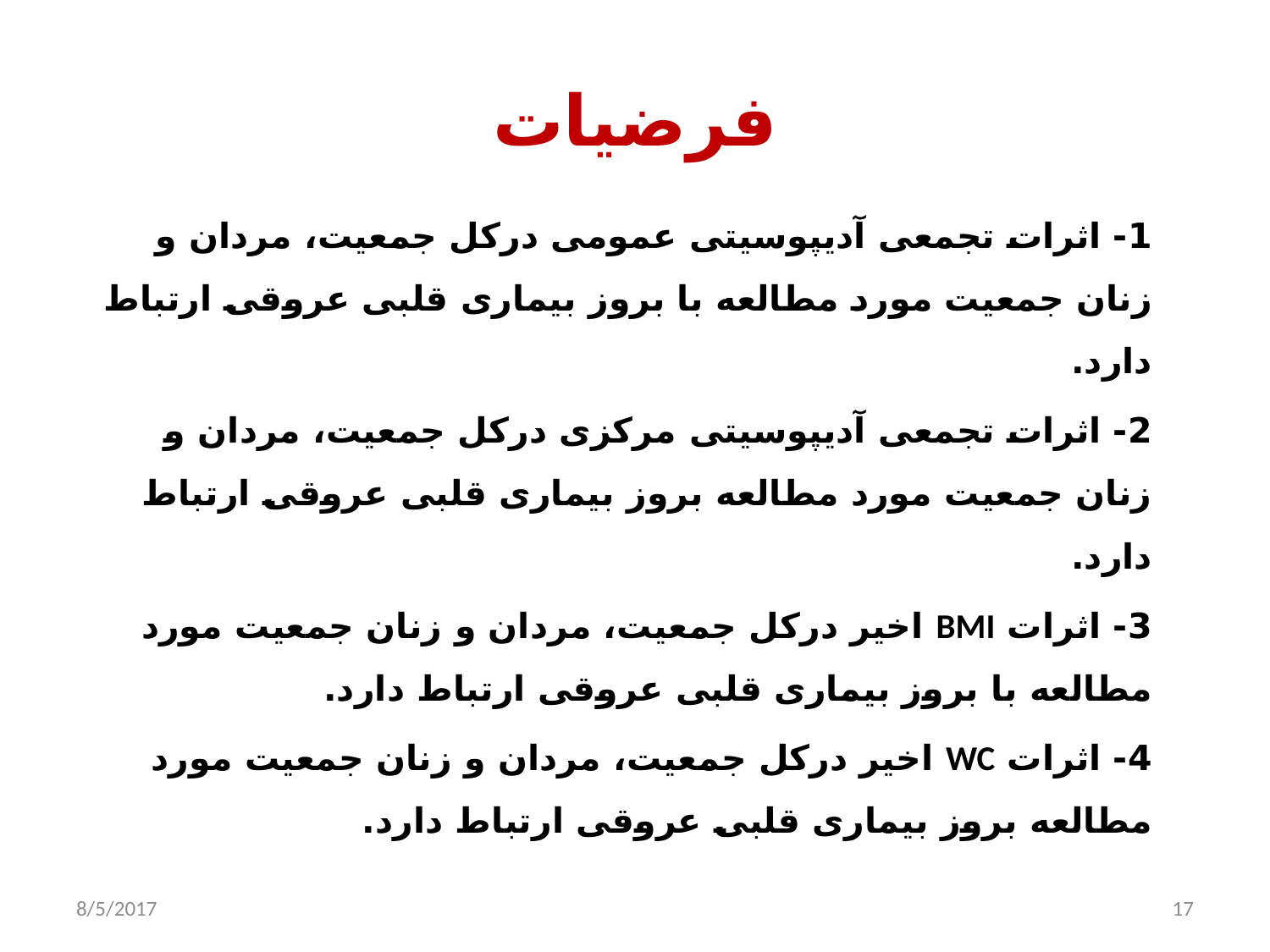

# فرضیات
1- اثرات تجمعی آدیپوسیتی عمومی درکل جمعیت، مردان و زنان جمعیت مورد مطالعه با بروز بیماری قلبی عروقی ارتباط دارد.
2- اثرات تجمعی آدیپوسیتی مرکزی درکل جمعیت، مردان و زنان جمعیت مورد مطالعه بروز بیماری قلبی عروقی ارتباط دارد.
3- اثرات BMI اخیر درکل جمعیت، مردان و زنان جمعیت مورد مطالعه با بروز بیماری قلبی عروقی ارتباط دارد.
4- اثرات WC اخیر درکل جمعیت، مردان و زنان جمعیت مورد مطالعه بروز بیماری قلبی عروقی ارتباط دارد.

8/5/2017
17